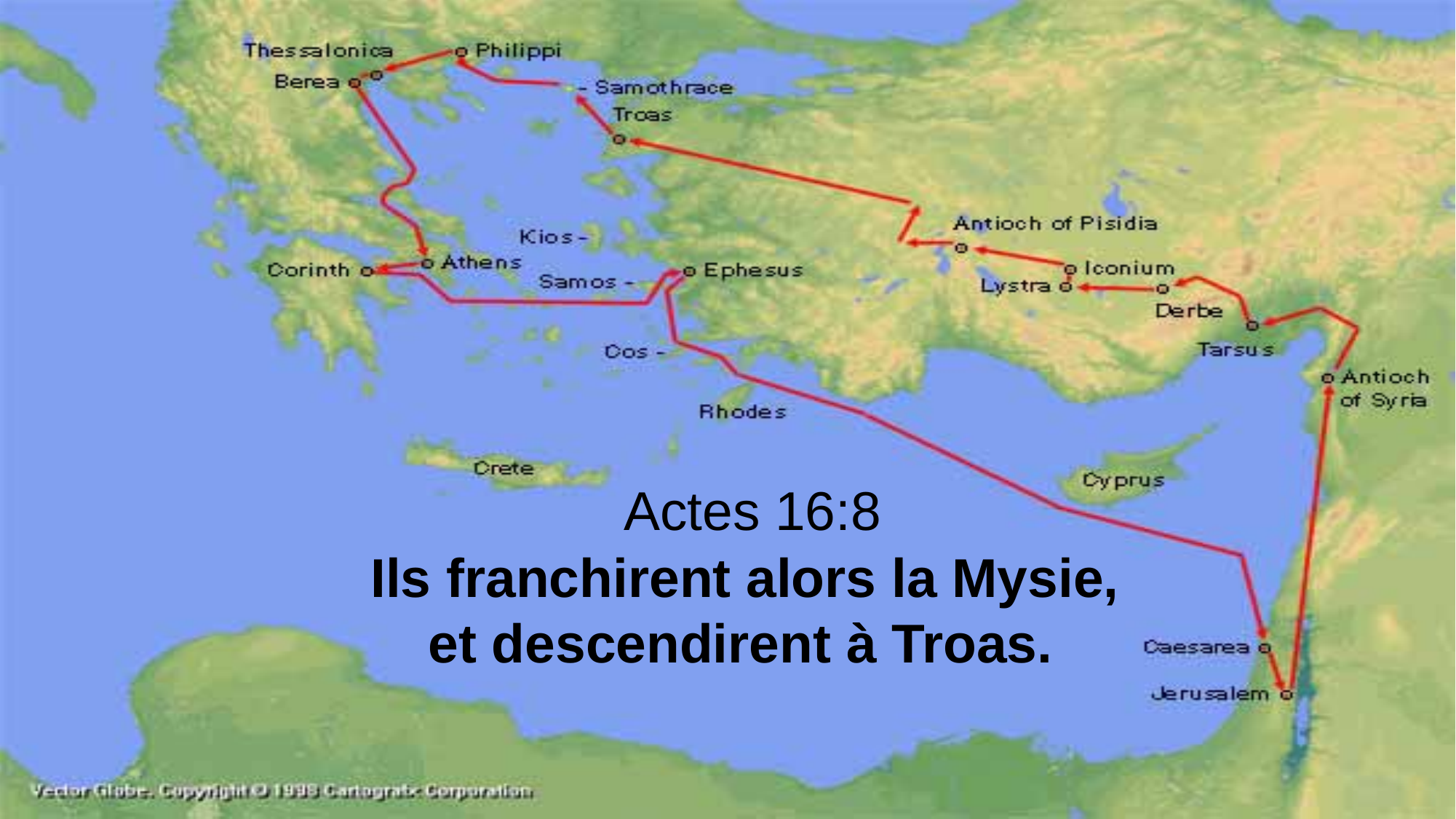

Actes 16:8

Ils franchirent alors la Mysie,
et descendirent à Troas.